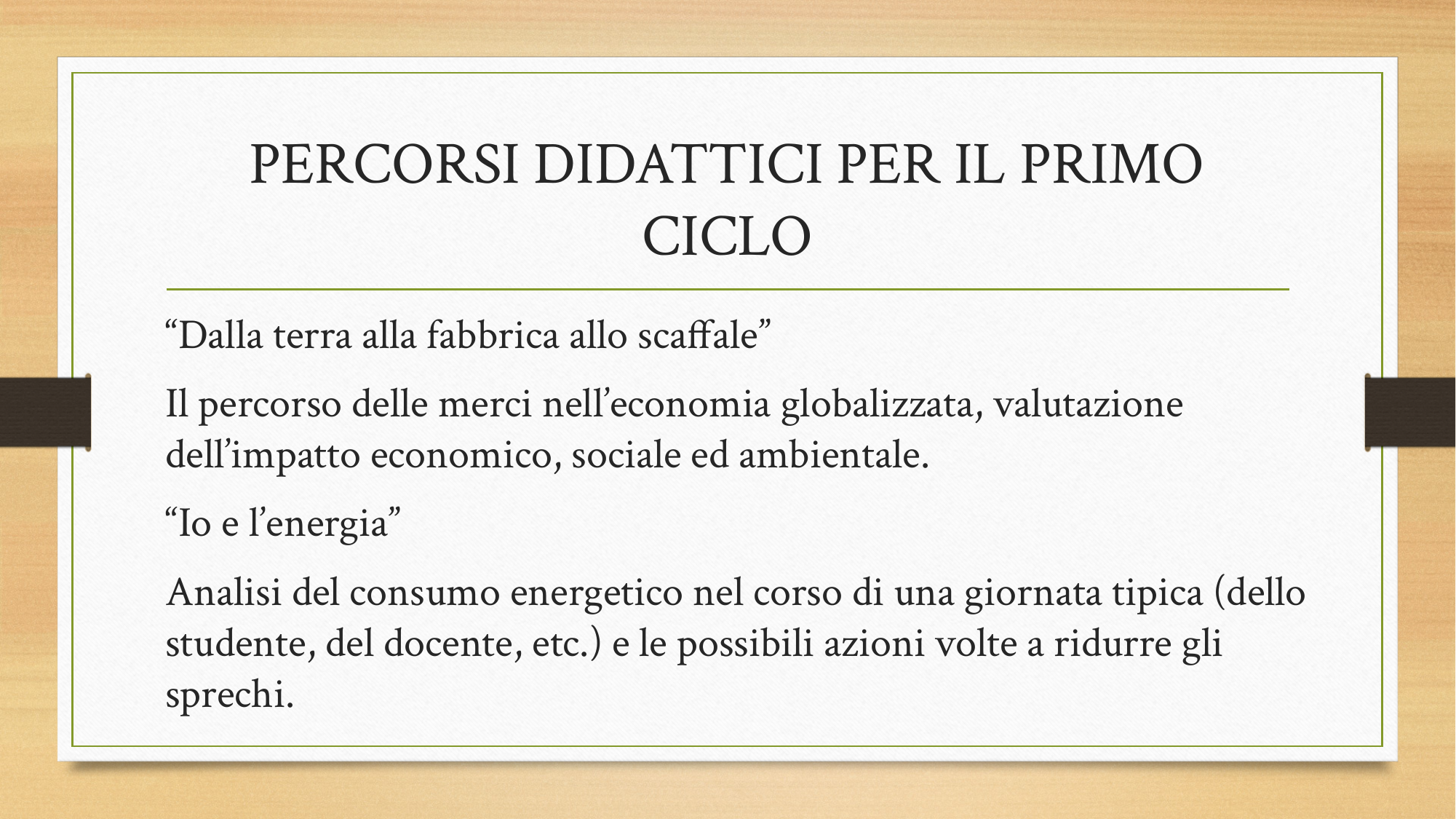

# PERCORSI DIDATTICI PER IL PRIMO CICLO
“Dalla terra alla fabbrica allo scaffale”
Il percorso delle merci nell’economia globalizzata, valutazione dell’impatto economico, sociale ed ambientale.
“Io e l’energia”
Analisi del consumo energetico nel corso di una giornata tipica (dello studente, del docente, etc.) e le possibili azioni volte a ridurre gli sprechi.